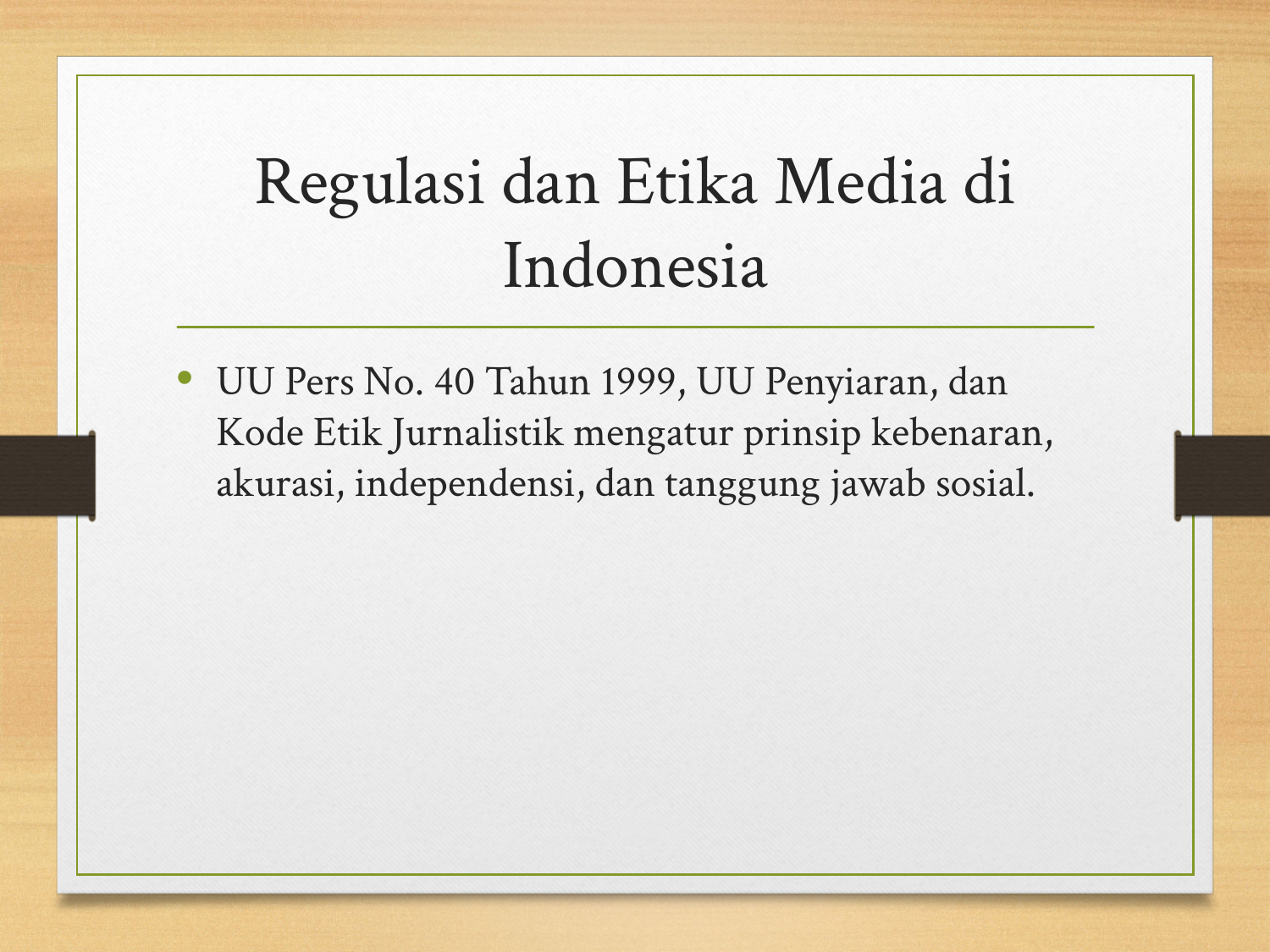

# Regulasi dan Etika Media di Indonesia
UU Pers No. 40 Tahun 1999, UU Penyiaran, dan Kode Etik Jurnalistik mengatur prinsip kebenaran, akurasi, independensi, dan tanggung jawab sosial.